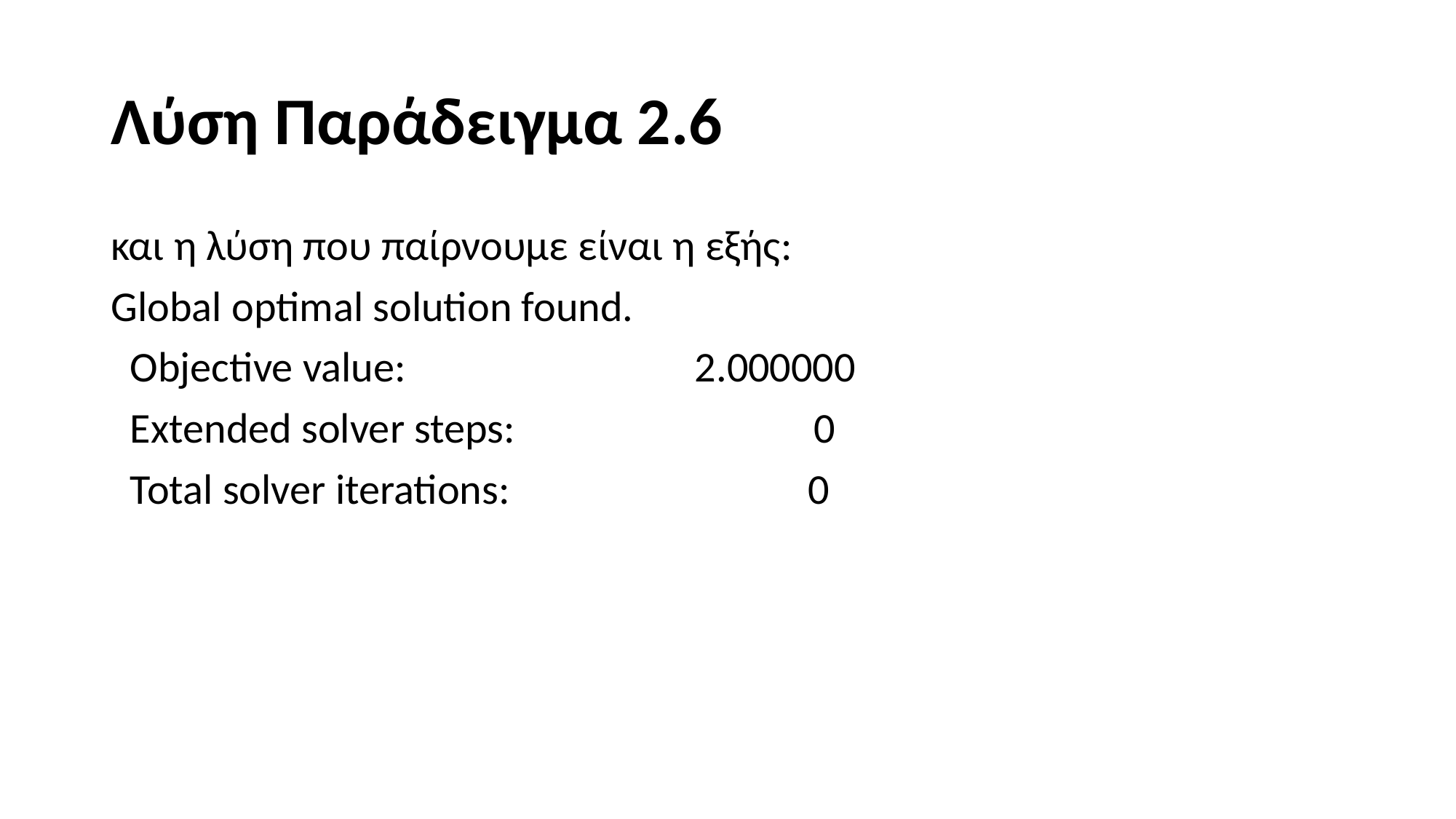

# Λύση Παράδειγμα 2.6
και η λύση που παίρνουμε είναι η εξής:
Global optimal solution found.
  Objective value:                              2.000000
  Extended solver steps:                               0
  Total solver iterations:                               0